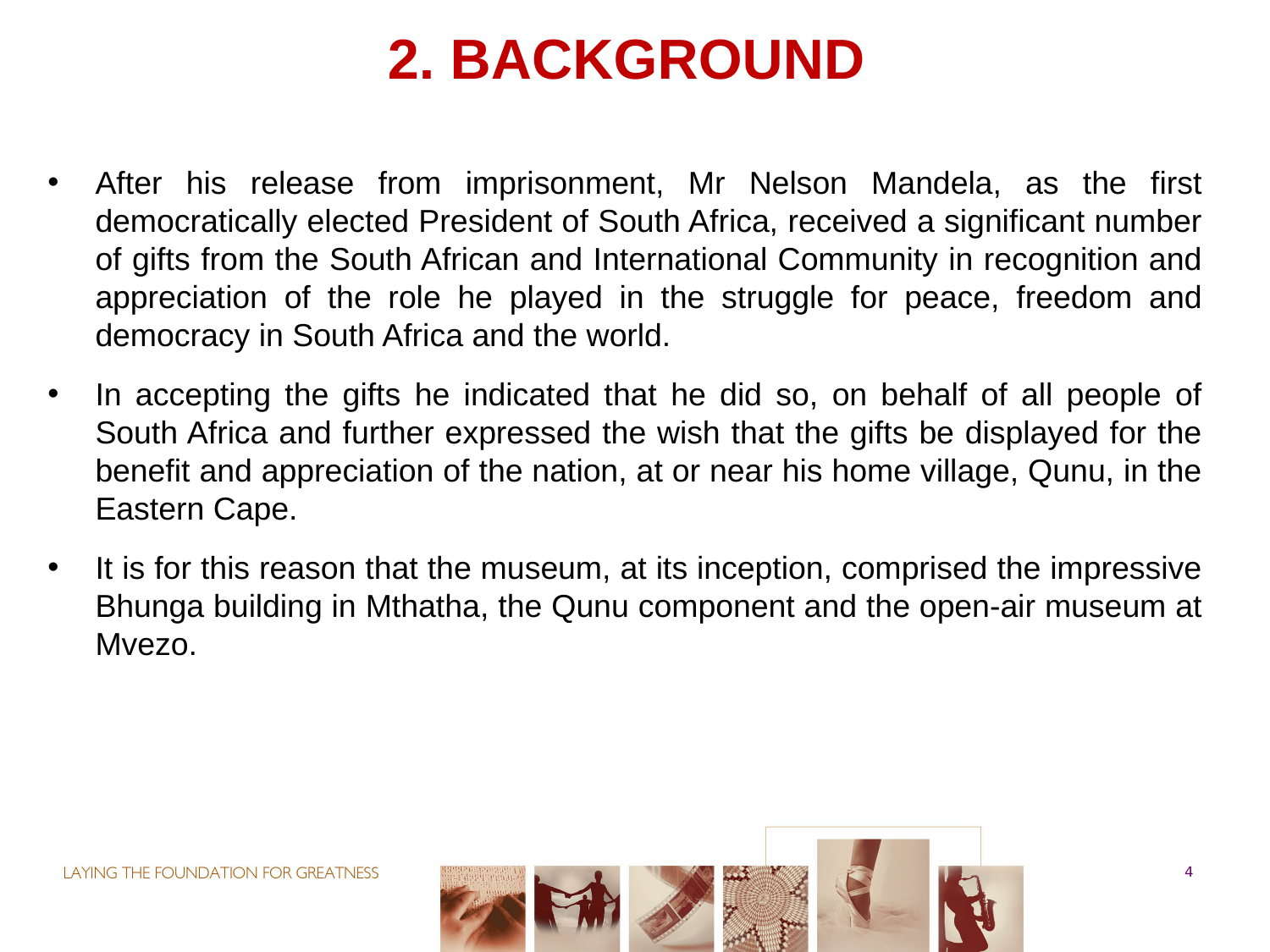

# 2. BACKGROUND
After his release from imprisonment, Mr Nelson Mandela, as the first democratically elected President of South Africa, received a significant number of gifts from the South African and International Community in recognition and appreciation of the role he played in the struggle for peace, freedom and democracy in South Africa and the world.
In accepting the gifts he indicated that he did so, on behalf of all people of South Africa and further expressed the wish that the gifts be displayed for the benefit and appreciation of the nation, at or near his home village, Qunu, in the Eastern Cape.
It is for this reason that the museum, at its inception, comprised the impressive Bhunga building in Mthatha, the Qunu component and the open-air museum at Mvezo.

4